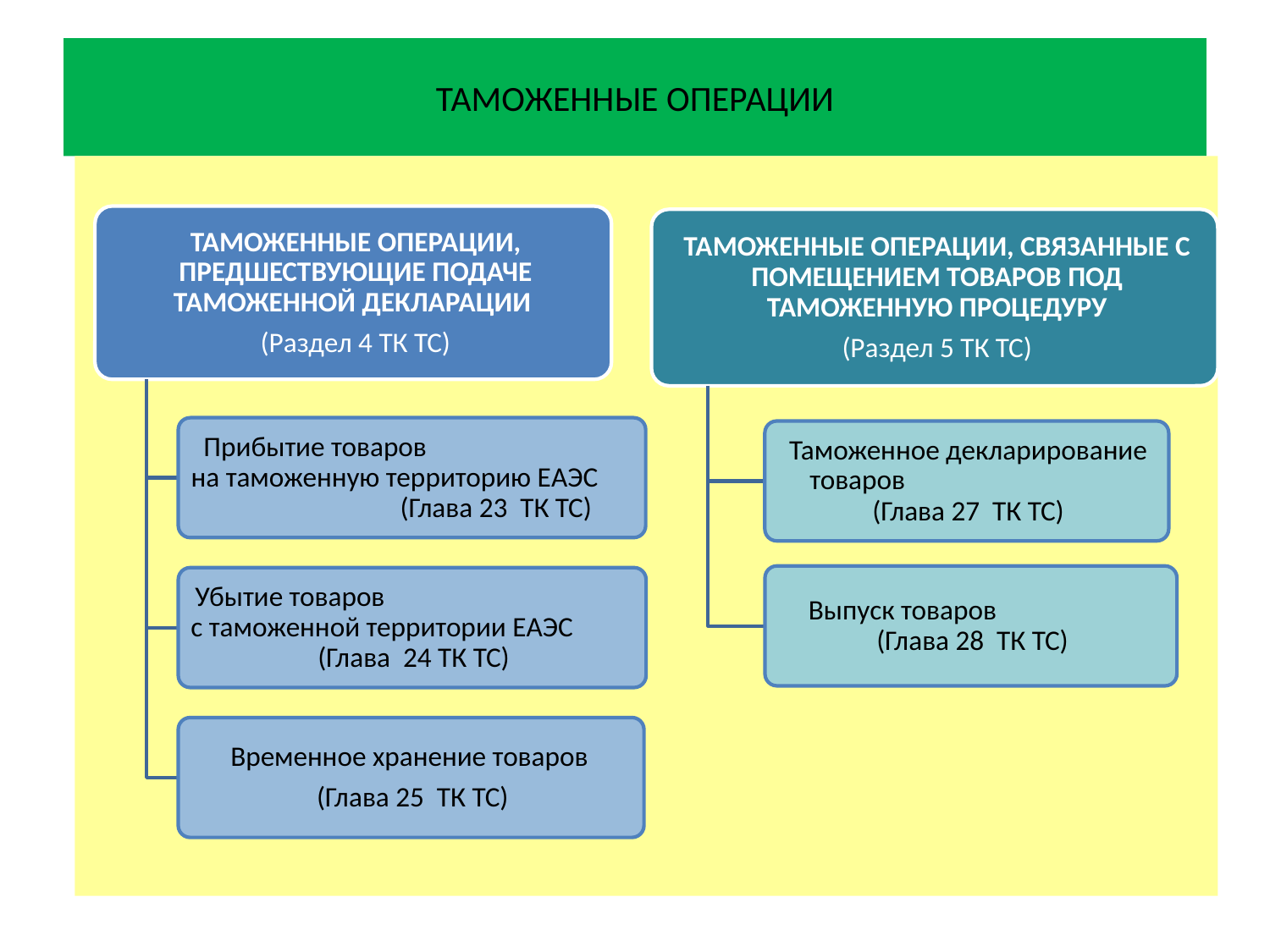

# ТАМОЖЕННЫЕ ОПЕРАЦИИ
ТАМОЖЕННЫЕ ОПЕРАЦИИ, ПРЕДШЕСТВУЮЩИЕ ПОДАЧЕ ТАМОЖЕННОЙ ДЕКЛАРАЦИИ
(Раздел 4 ТК ТС)
Прибытие товаров                                на таможенную территорию ЕАЭС                                 (Глава 23  ТК ТС)
Убытие товаров                                        с таможенной территории ЕАЭС           (Глава  24 ТК ТС)
Временное хранение товаров
(Глава 25  ТК ТС)
ТАМОЖЕННЫЕ ОПЕРАЦИИ, СВЯЗАННЫЕ С ПОМЕЩЕНИЕМ ТОВАРОВ ПОД ТАМОЖЕННУЮ ПРОЦЕДУРУ
(Раздел 5 ТК ТС)
Таможенное декларирование товаров                                    (Глава 27  ТК ТС)
Выпуск товаров                       (Глава 28  ТК ТС)